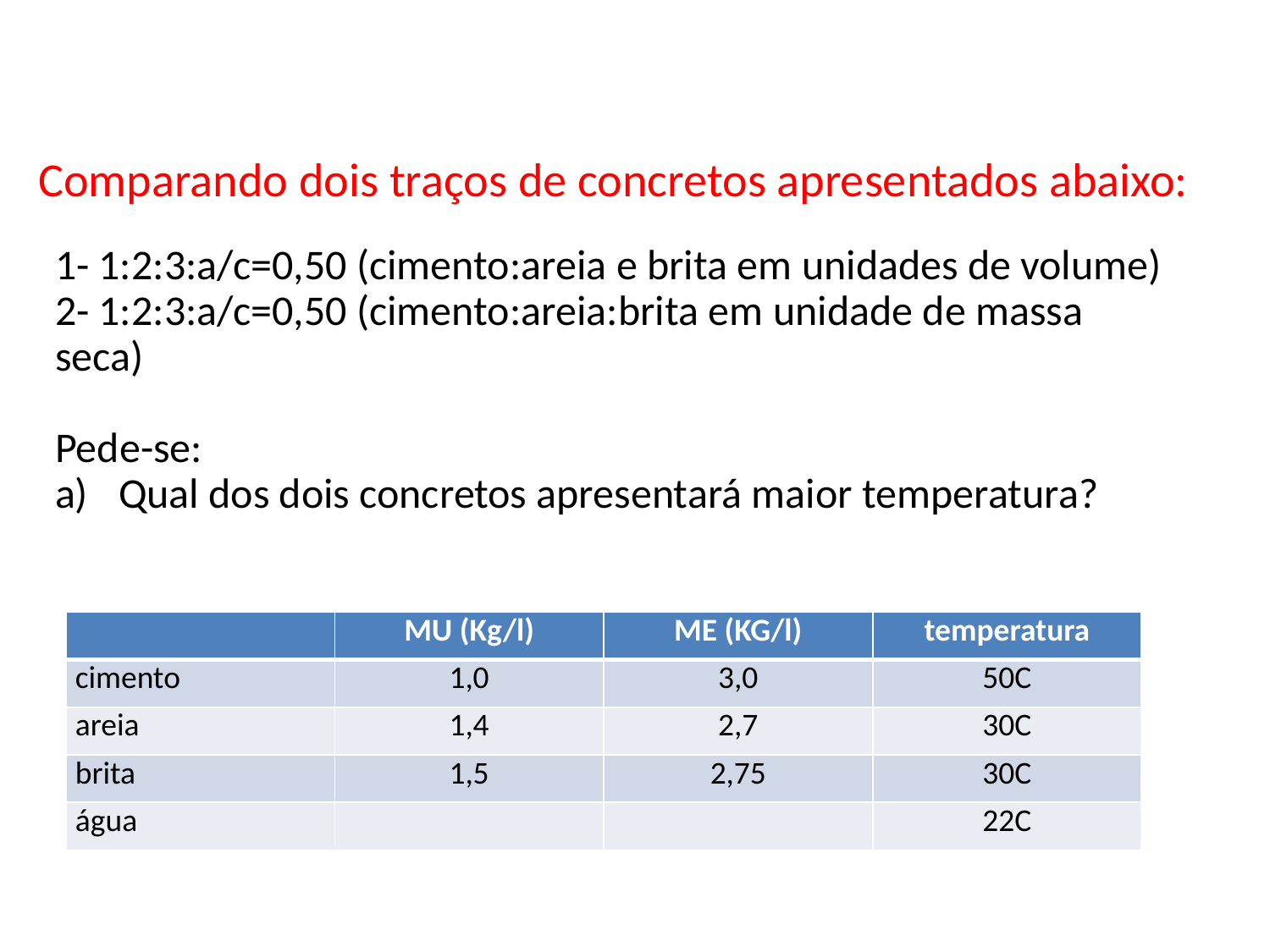

# Comparando dois traços de concretos apresentados abaixo:
1- 1:2:3:a/c=0,50 (cimento:areia e brita em unidades de volume)
2- 1:2:3:a/c=0,50 (cimento:areia:brita em unidade de massa seca)

Pede-se:
Qual dos dois concretos apresentará maior temperatura?

|  | MU (Kg/l) | ME (KG/l) | temperatura |
| --- | --- | --- | --- |
| cimento | 1,0 | 3,0 | 50C |
| areia | 1,4 | 2,7 | 30C |
| brita | 1,5 | 2,75 | 30C |
| água |  |  | 22C |